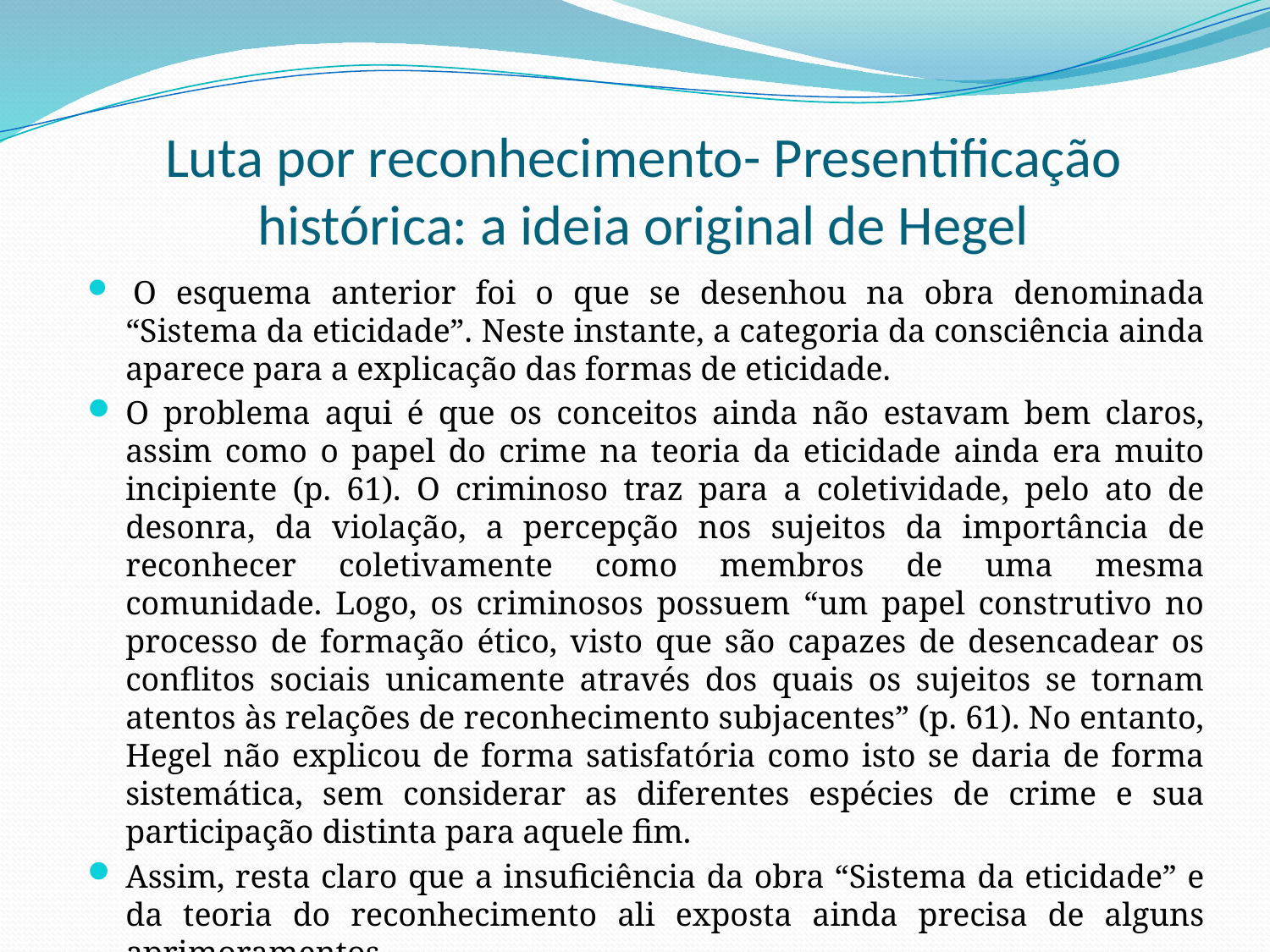

# Luta por reconhecimento- Presentificação histórica: a ideia original de Hegel
 O esquema anterior foi o que se desenhou na obra denominada “Sistema da eticidade”. Neste instante, a categoria da consciência ainda aparece para a explicação das formas de eticidade.
O problema aqui é que os conceitos ainda não estavam bem claros, assim como o papel do crime na teoria da eticidade ainda era muito incipiente (p. 61). O criminoso traz para a coletividade, pelo ato de desonra, da violação, a percepção nos sujeitos da importância de reconhecer coletivamente como membros de uma mesma comunidade. Logo, os criminosos possuem “um papel construtivo no processo de formação ético, visto que são capazes de desencadear os conflitos sociais unicamente através dos quais os sujeitos se tornam atentos às relações de reconhecimento subjacentes” (p. 61). No entanto, Hegel não explicou de forma satisfatória como isto se daria de forma sistemática, sem considerar as diferentes espécies de crime e sua participação distinta para aquele fim.
Assim, resta claro que a insuficiência da obra “Sistema da eticidade” e da teoria do reconhecimento ali exposta ainda precisa de alguns aprimoramentos.